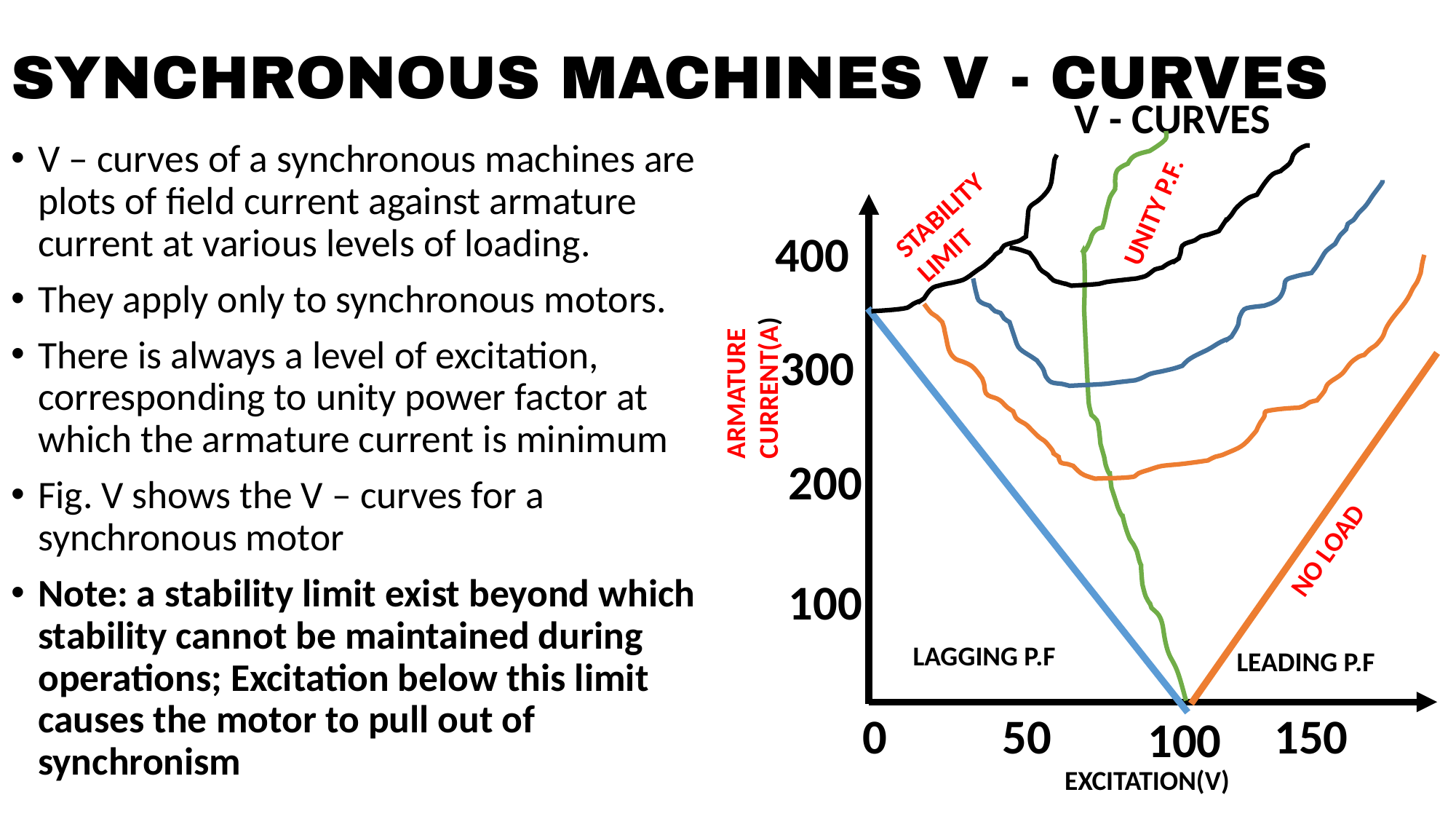

# SYNCHRONOUS MACHINES V - CURVES
                           V - CURVES

400
300
200
100
150
50
0
100

STABILITY LIMIT
UNITY P.F.
ARMATURE CURRENT(A)
NO LOAD
LAGGING P.F
LEADING P.F
EXCITATION(V)
V – curves of a synchronous machines are plots of field current against armature current at various levels of loading.
They apply only to synchronous motors.
There is always a level of excitation, corresponding to unity power factor at which the armature current is minimum
Fig. V shows the V – curves for a synchronous motor
Note: a stability limit exist beyond which stability cannot be maintained during operations; Excitation below this limit causes the motor to pull out of synchronism